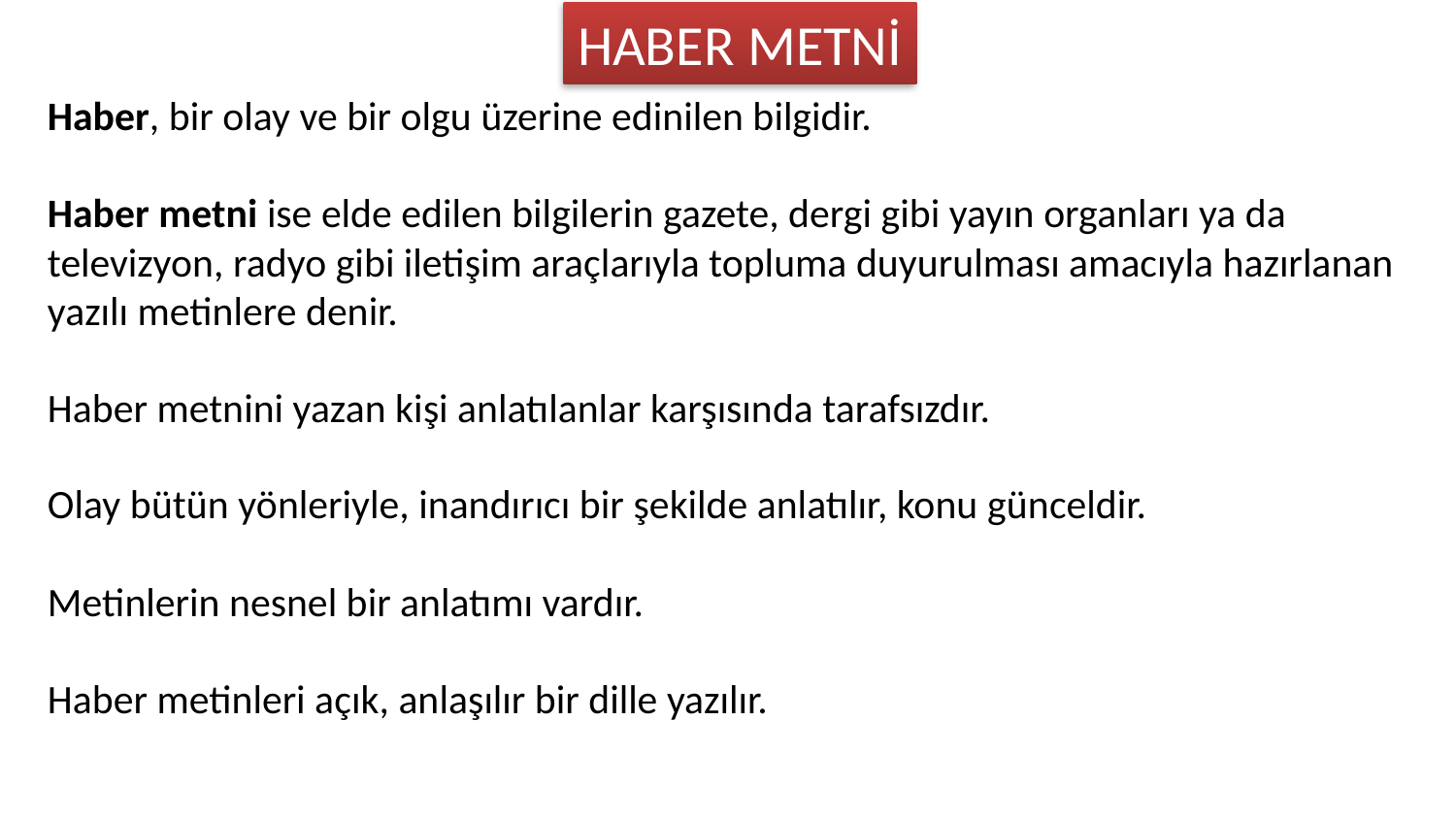

HABER METNİ
Haber, bir olay ve bir olgu üzerine edinilen bilgidir.

Haber metni ise elde edilen bilgilerin gazete, dergi gibi yayın organları ya da televizyon, radyo gibi iletişim araçlarıyla topluma duyurulması amacıyla hazırlanan yazılı metinlere denir.

Haber metnini yazan kişi anlatılanlar karşısında tarafsızdır.

Olay bütün yönleriyle, inandırıcı bir şekilde anlatılır, konu günceldir.

Metinlerin nesnel bir anlatımı vardır.

Haber metinleri açık, anlaşılır bir dille yazılır.